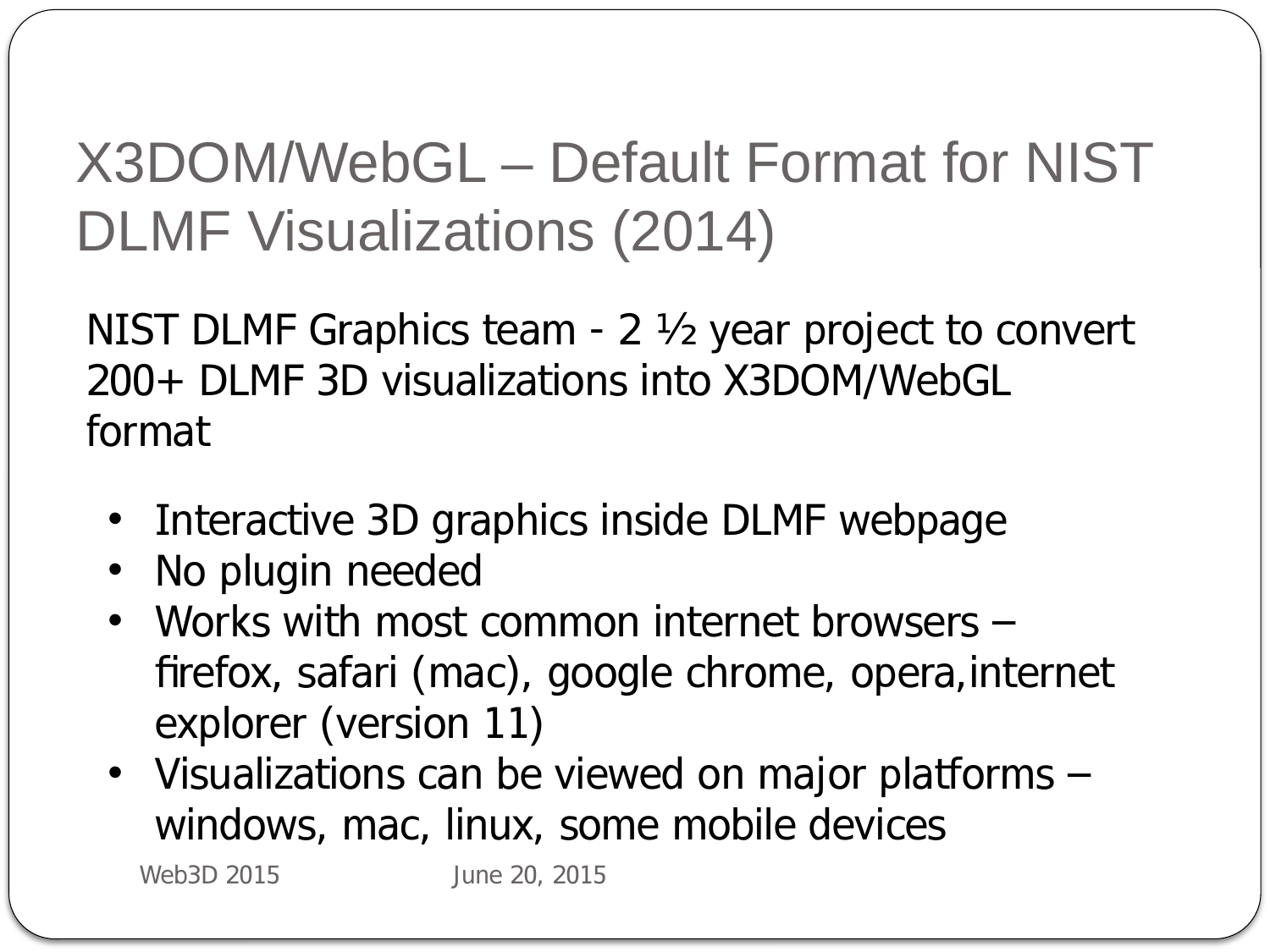

# X3DOM/WebGL – Default Format for NIST DLMF Visualizations (2014)
NIST DLMF Graphics team - 2 ½ year project to convert 200+ DLMF 3D visualizations into X3DOM/WebGL format
Interactive 3D graphics inside DLMF webpage
No plugin needed
Works with most common internet browsers – firefox, safari (mac), google chrome, opera,internet explorer (version 11)
Visualizations can be viewed on major platforms – windows, mac, linux, some mobile devices
Web3D 2015                      June 20, 2015